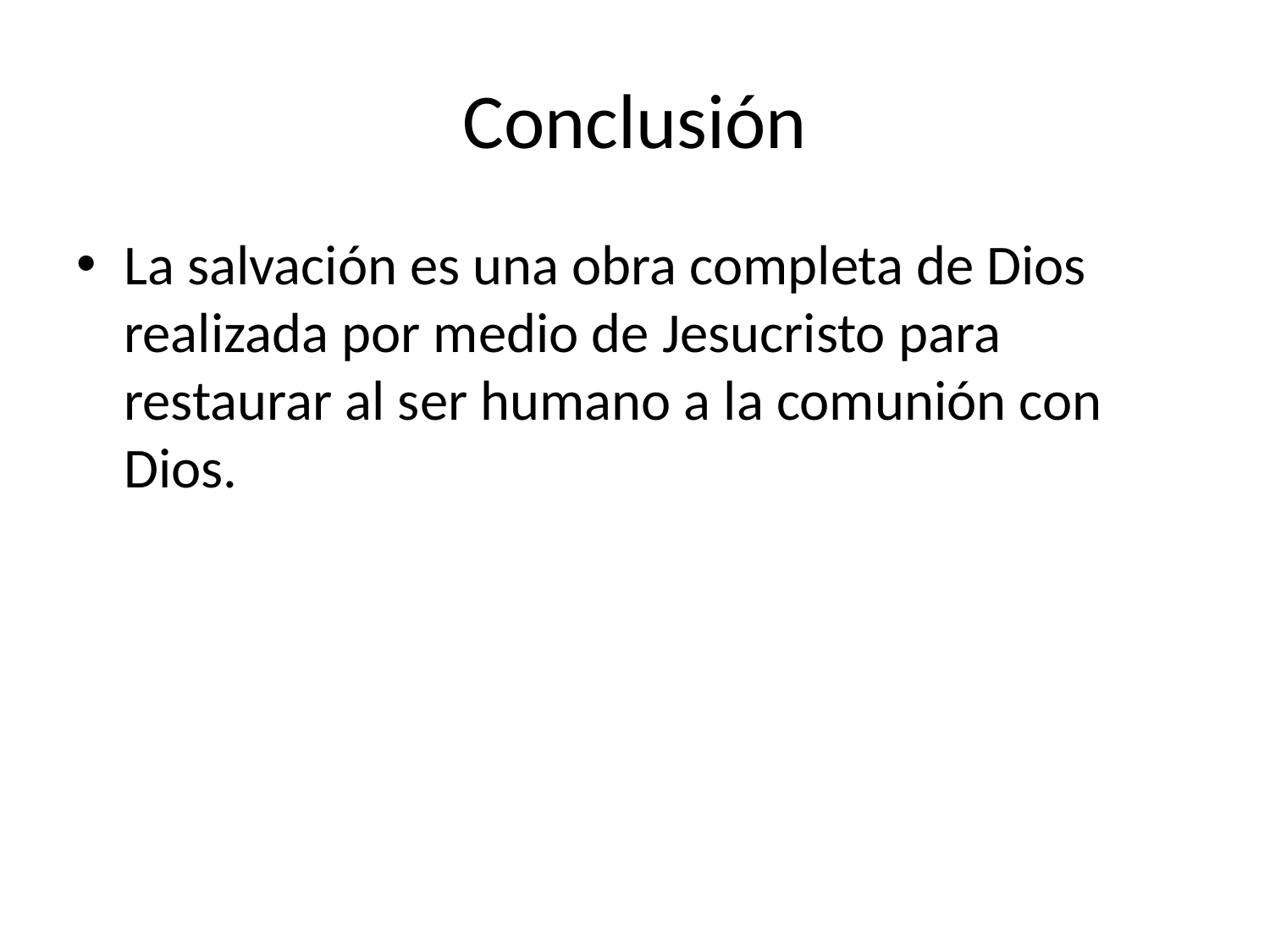

# Conclusión
La salvación es una obra completa de Dios realizada por medio de Jesucristo para restaurar al ser humano a la comunión con Dios.